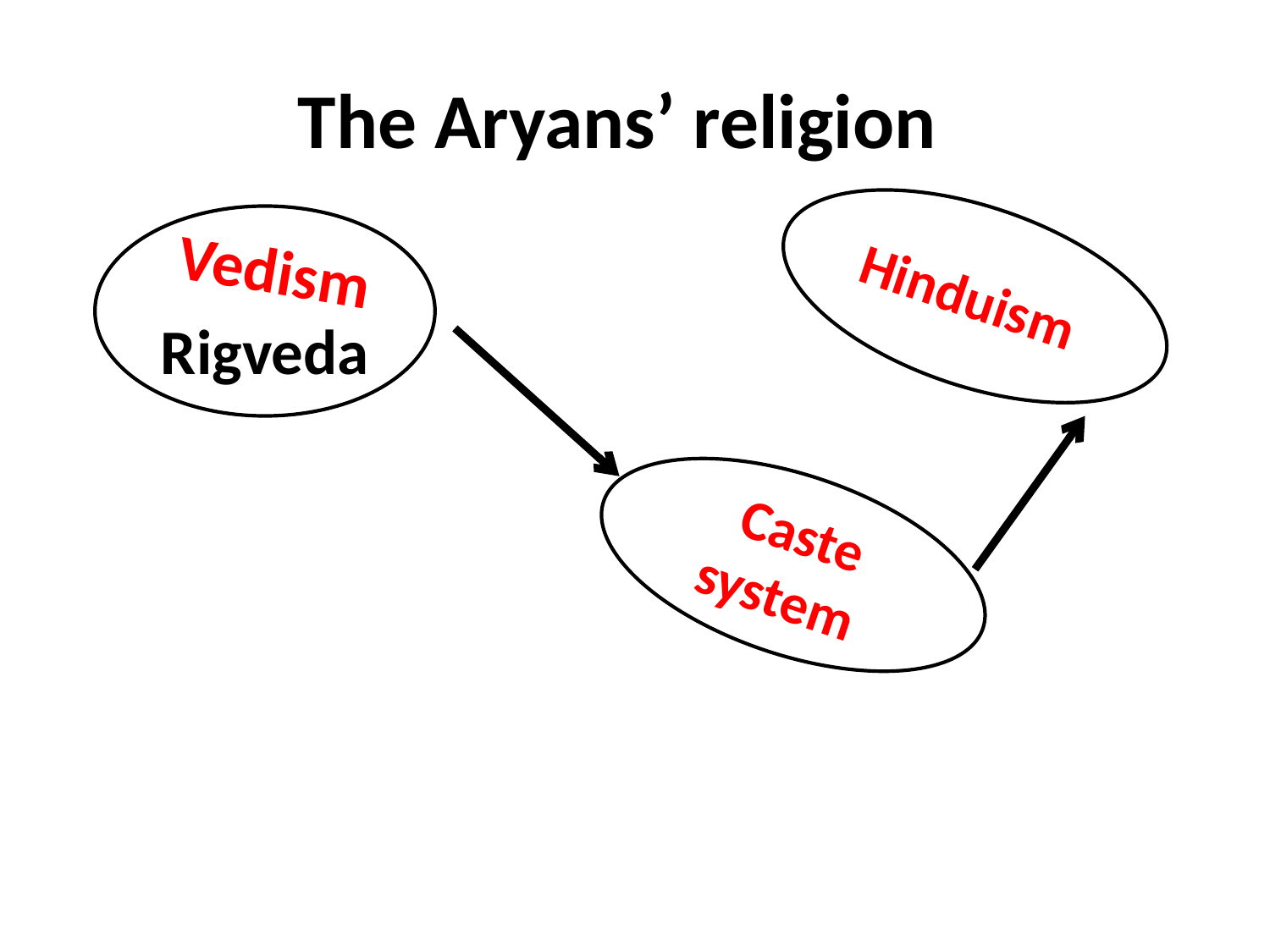

# The Aryans’ religion

Rigveda
Hinduism
Vedism
Caste system